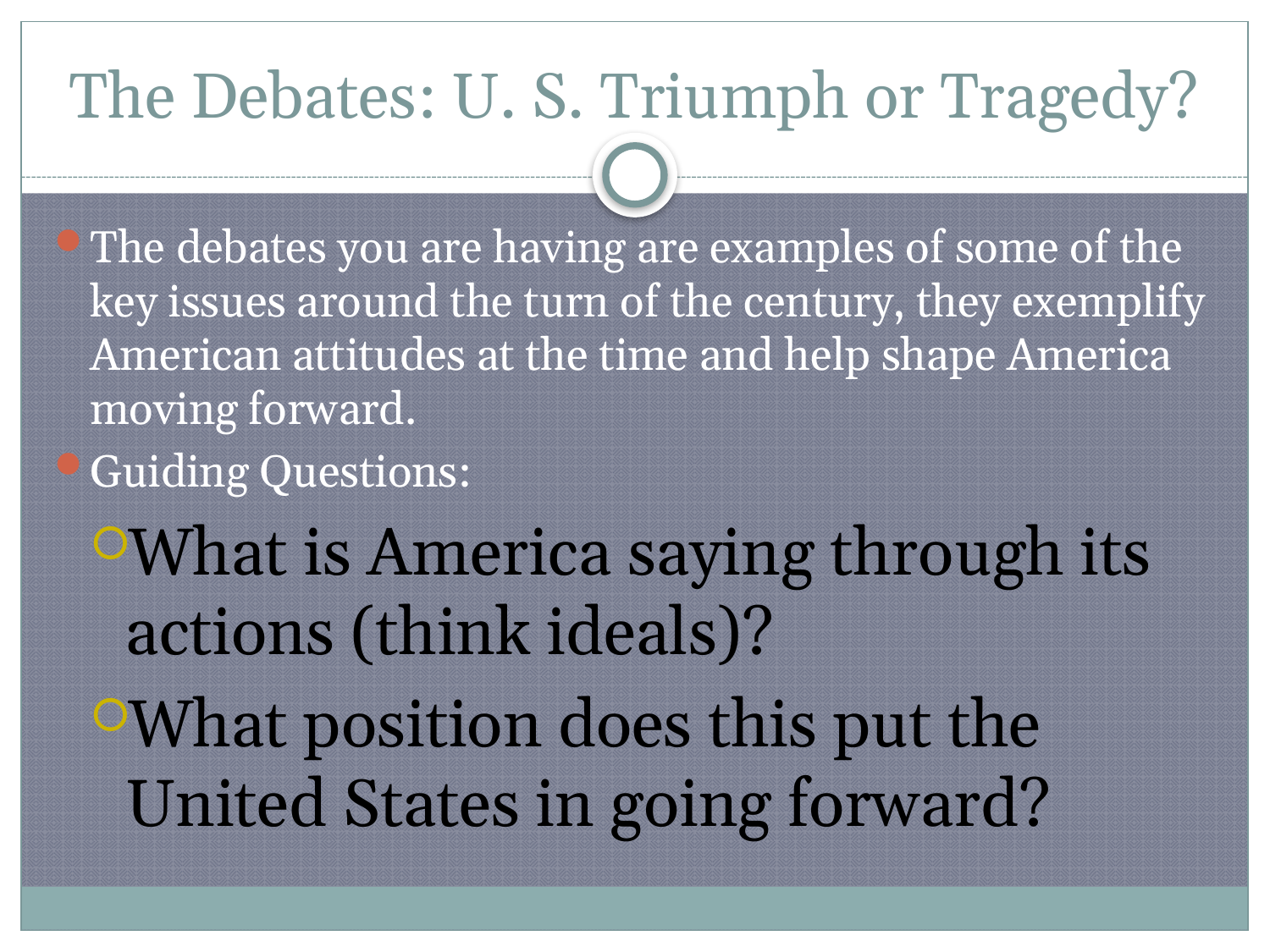

# The Debates: U. S. Triumph or Tragedy?
The debates you are having are examples of some of the key issues around the turn of the century, they exemplify American attitudes at the time and help shape America moving forward.
Guiding Questions:
What is America saying through its actions (think ideals)?
What position does this put the United States in going forward?